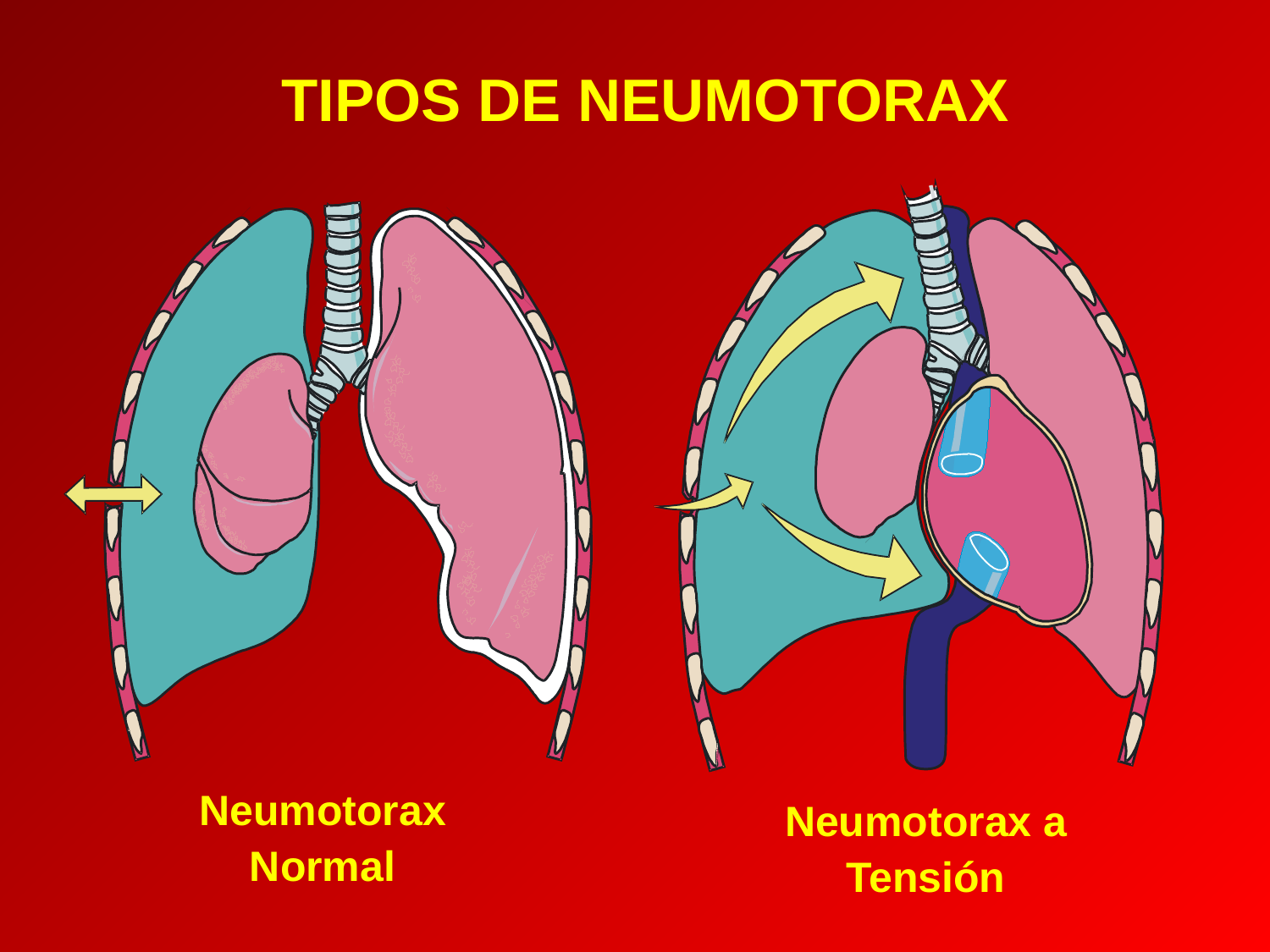

TIPOS DE NEUMOTORAX

Neumotorax Normal
Neumotorax a Tensión